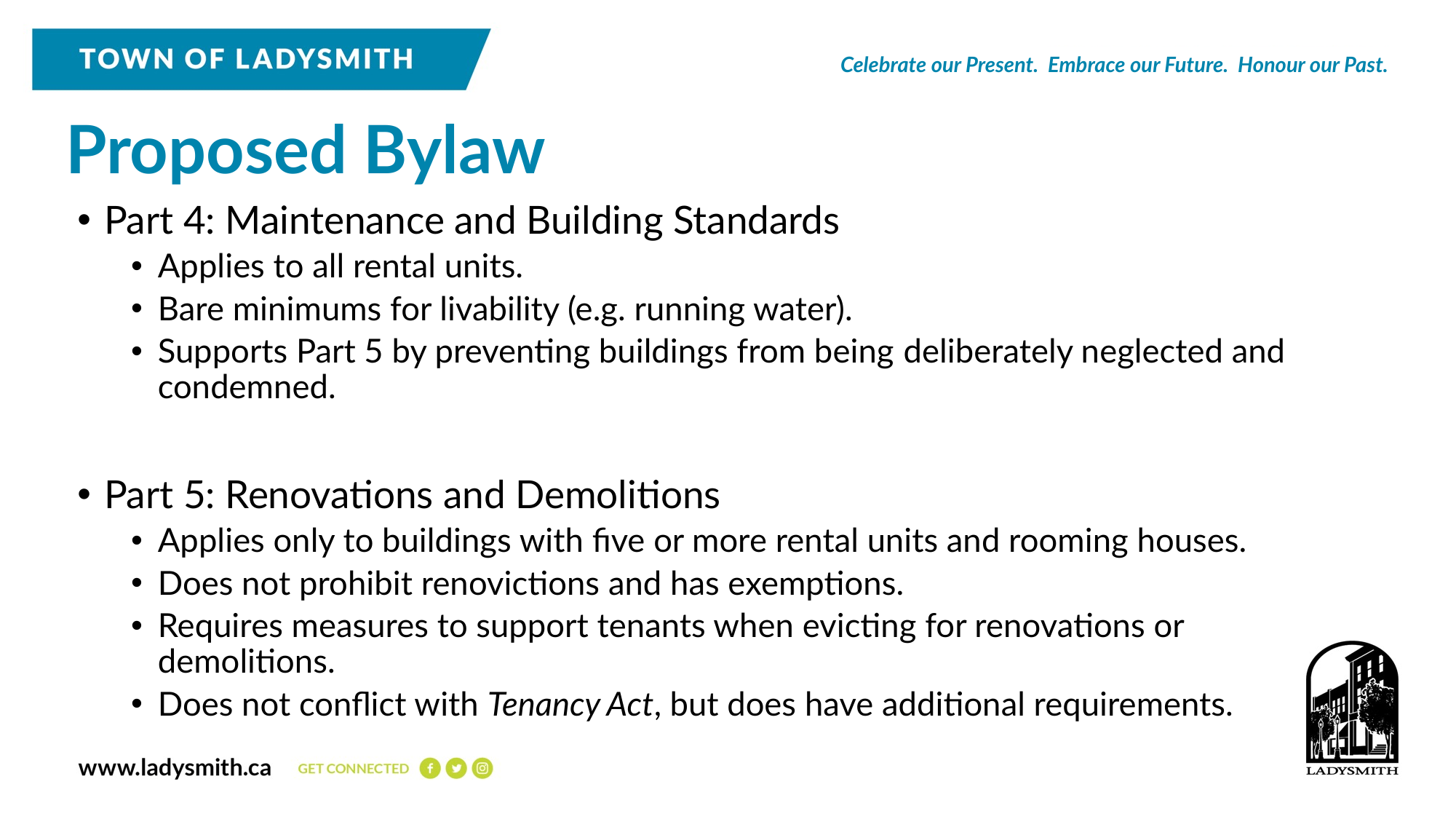

Celebrate our Present.  Embrace our Future.  Honour our Past.
Proposed Bylaw
Part 4: Maintenance and Building Standards
Applies to all rental units.
Bare minimums for livability (e.g. running water).
Supports Part 5 by preventing buildings from being deliberately neglected and condemned.

Part 5: Renovations and Demolitions
Applies only to buildings with five or more rental units and rooming houses.
Does not prohibit renovictions and has exemptions.
Requires measures to support tenants when evicting for renovations or demolitions.
Does not conflict with Tenancy Act, but does have additional requirements.